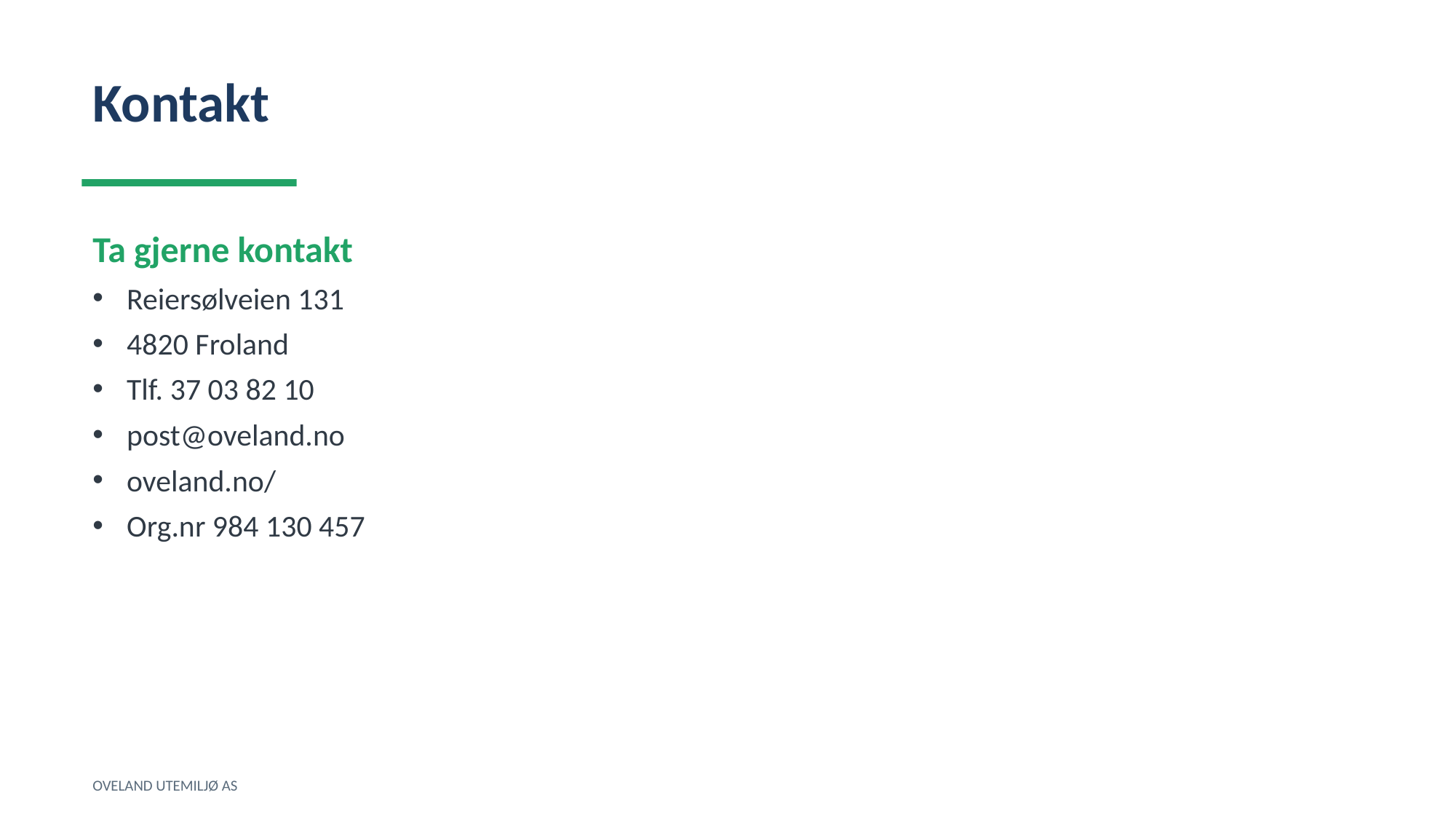

Kontakt

Ta gjerne kontakt
Reiersølveien 131
4820 Froland
Tlf. 37 03 82 10
post@oveland.no
oveland.no/
Org.nr 984 130 457
OVELAND UTEMILJØ AS